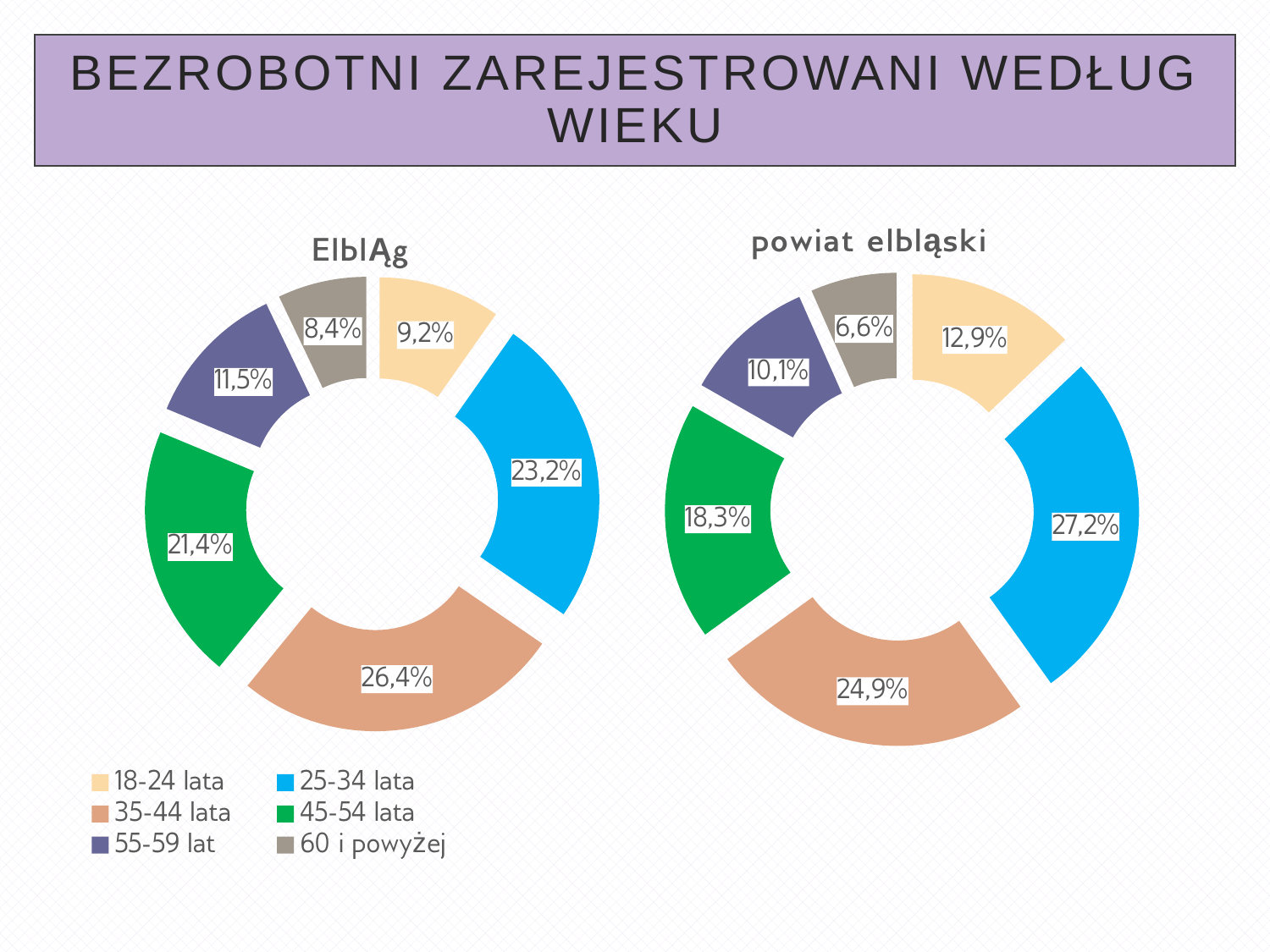

# Bezrobotni zarejestrowani według wieku

### Chart: powiat elbląski

| Category | powiat elbląski |
|---|---|
| 18-24 lata | 353.0 |
| 25-34 lata | 745.0 |
| 35-44 lata | 681.0 |
| 44-55 lat | 500.0 |
| 55-59 lat | 277.0 |
| 60 i powyżej | 181.0 |

### Chart: ElblĄg

| Category | Elbląg |
|---|---|
| 18-24 lata | 290.0 |
| 25-34 lata | 739.0 |
| 35-44 lata | 782.0 |
| 45-54 lata | 606.0 |
| 55-59 lat | 346.0 |
| 60 i powyżej | 211.0 |